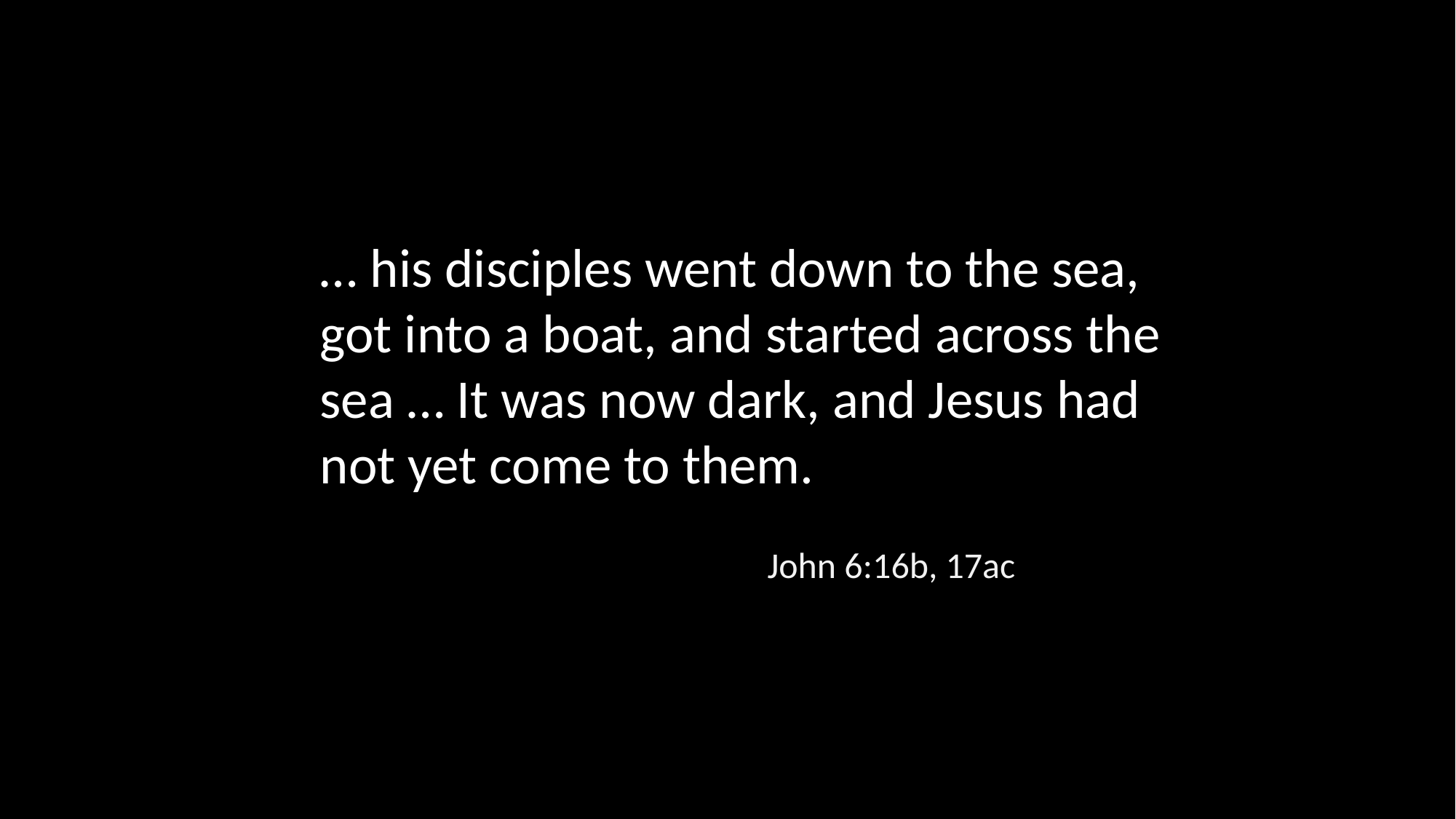

… his disciples went down to the sea, got into a boat, and started across the sea … It was now dark, and Jesus had not yet come to them.
John 6:16b, 17ac